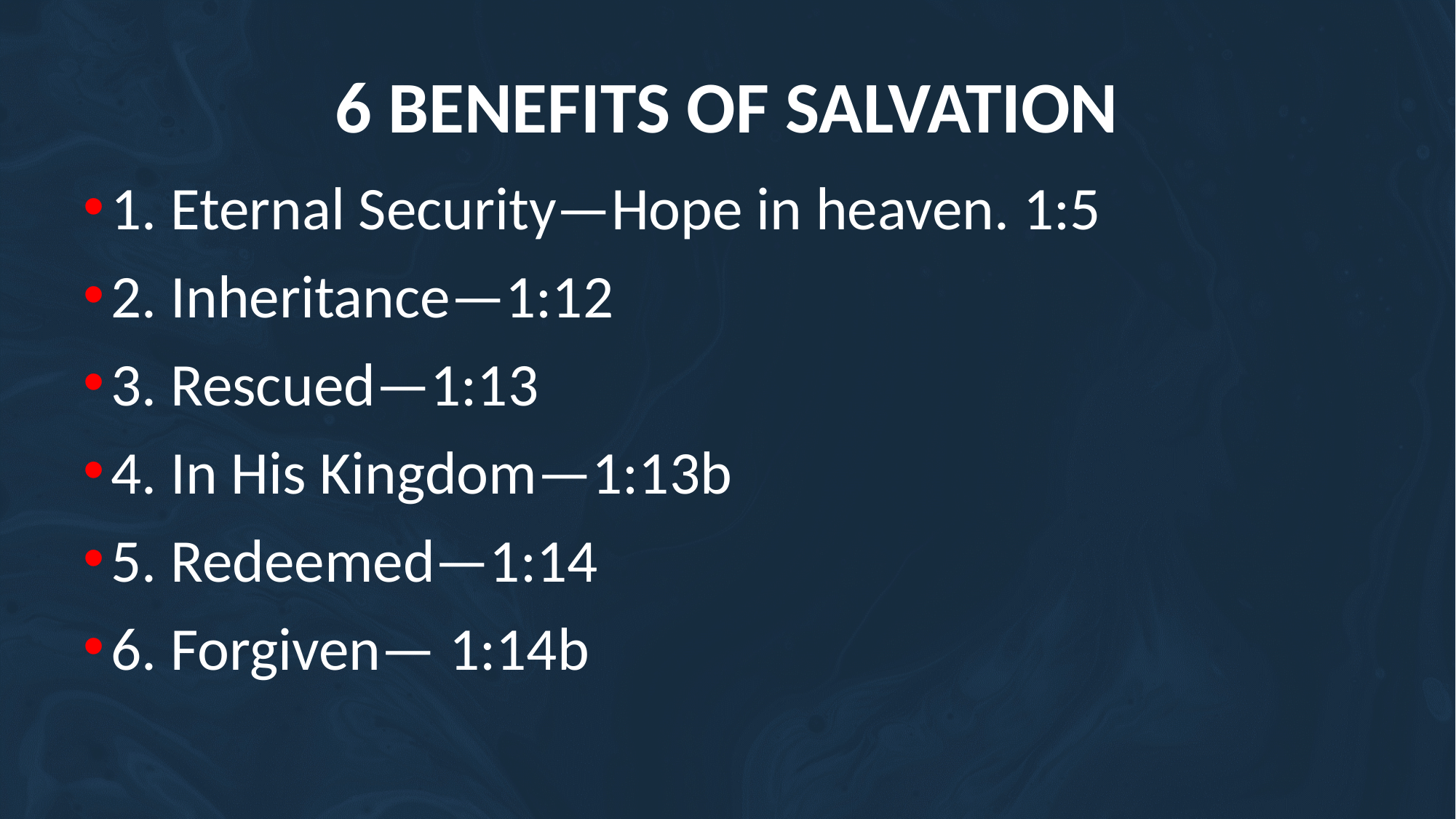

# 6 Benefits of Salvation
1. Eternal Security—Hope in heaven. 1:5
2. Inheritance—1:12
3. Rescued—1:13
4. In His Kingdom—1:13b
5. Redeemed—1:14
6. Forgiven— 1:14b